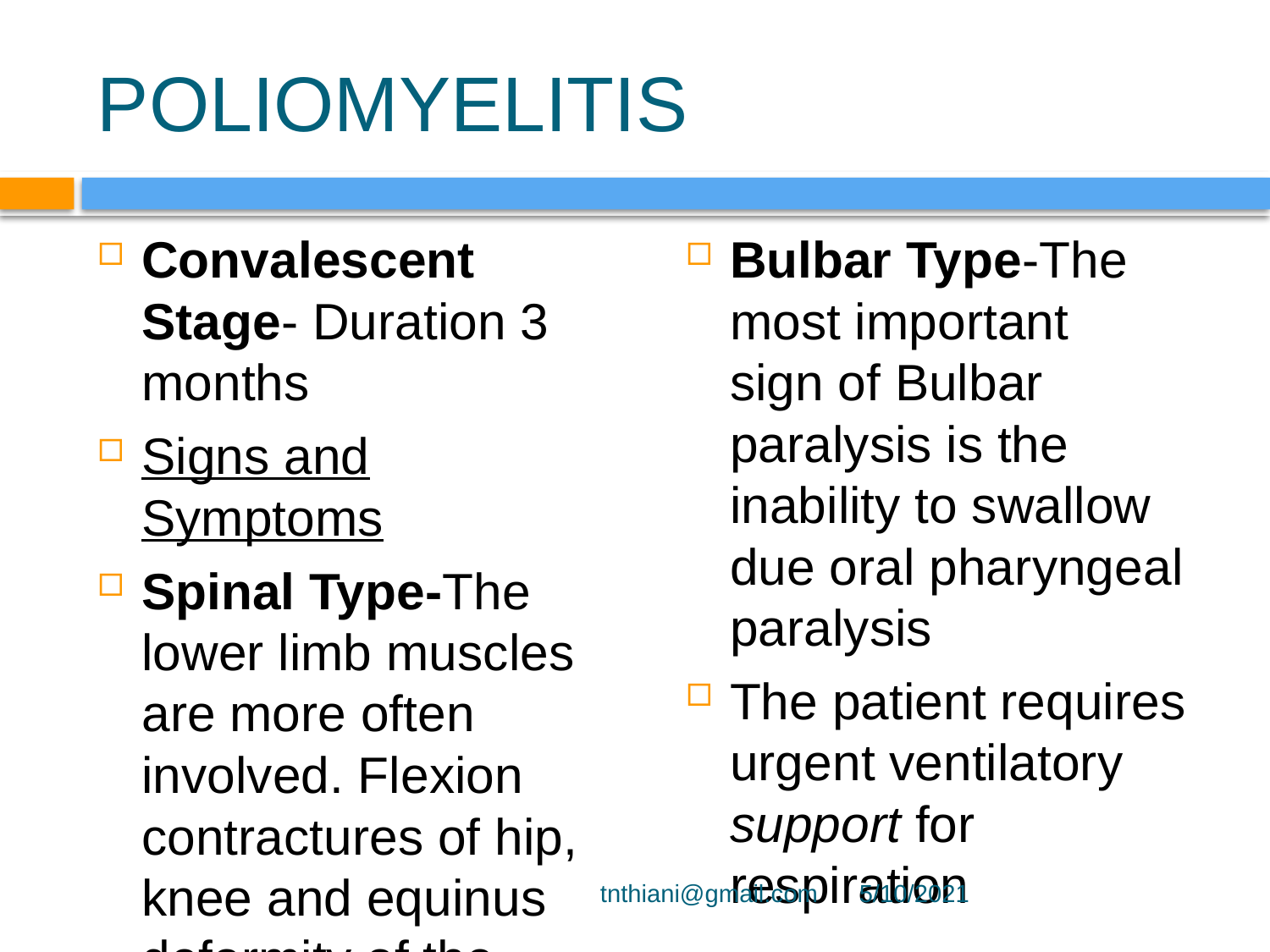

# POLIOMYELITIS
Convalescent Stage- Duration 3 months
Signs and Symptoms
Spinal Type-The lower limb muscles are more often involved. Flexion contractures of hip, knee and equinus deformity of the ankle are common

Bulbar Type-The most important sign of Bulbar paralysis is the inability to swallow due oral pharyngeal paralysis
The patient requires urgent ventilatory support for respiration

tnthiani@gmail.com
5/10/2021